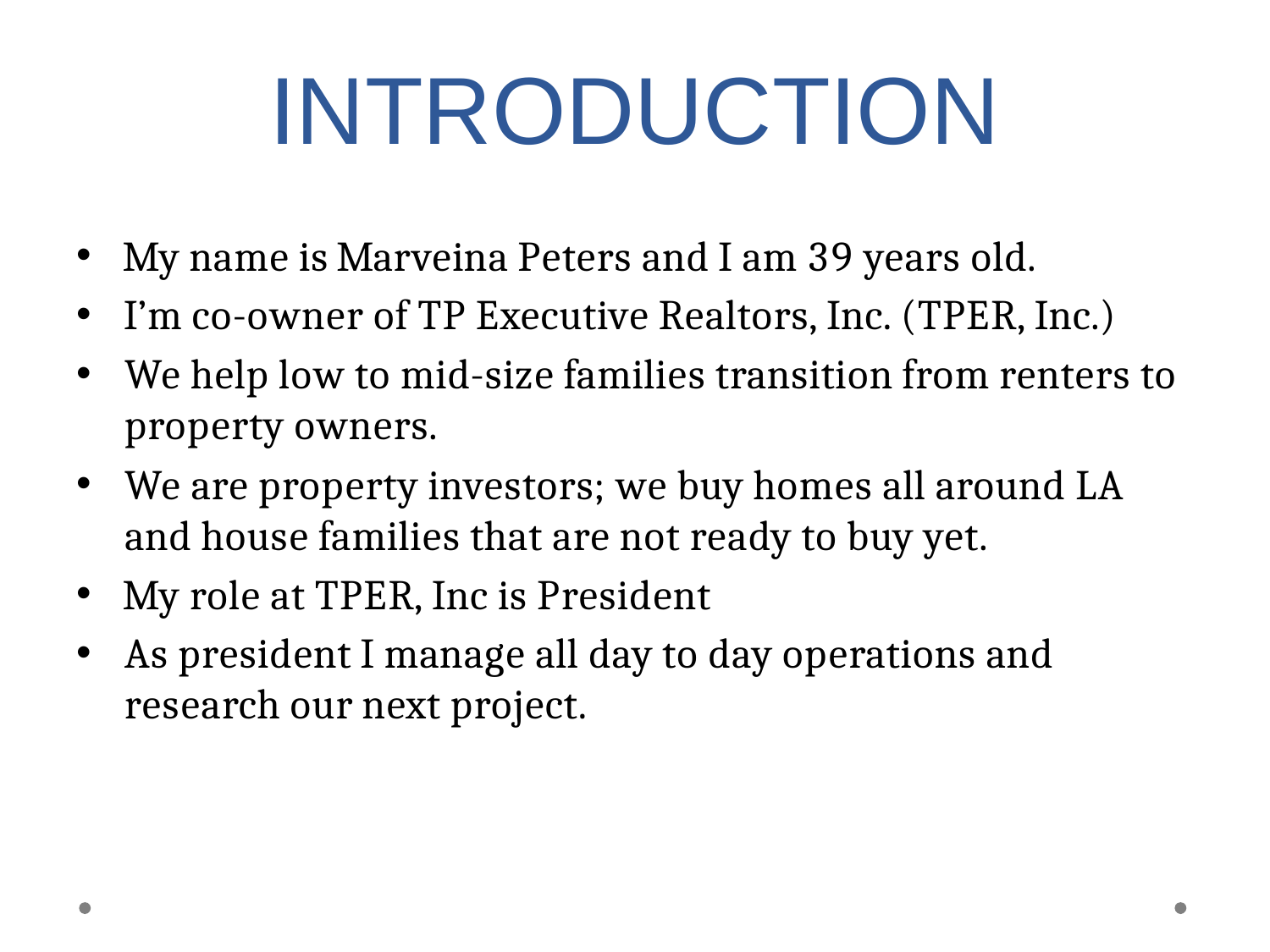

# INTRODUCTION
My name is Marveina Peters and I am 39 years old.
I’m co-owner of TP Executive Realtors, Inc. (TPER, Inc.)
We help low to mid-size families transition from renters to property owners.
We are property investors; we buy homes all around LA and house families that are not ready to buy yet.
My role at TPER, Inc is President
As president I manage all day to day operations and research our next project.